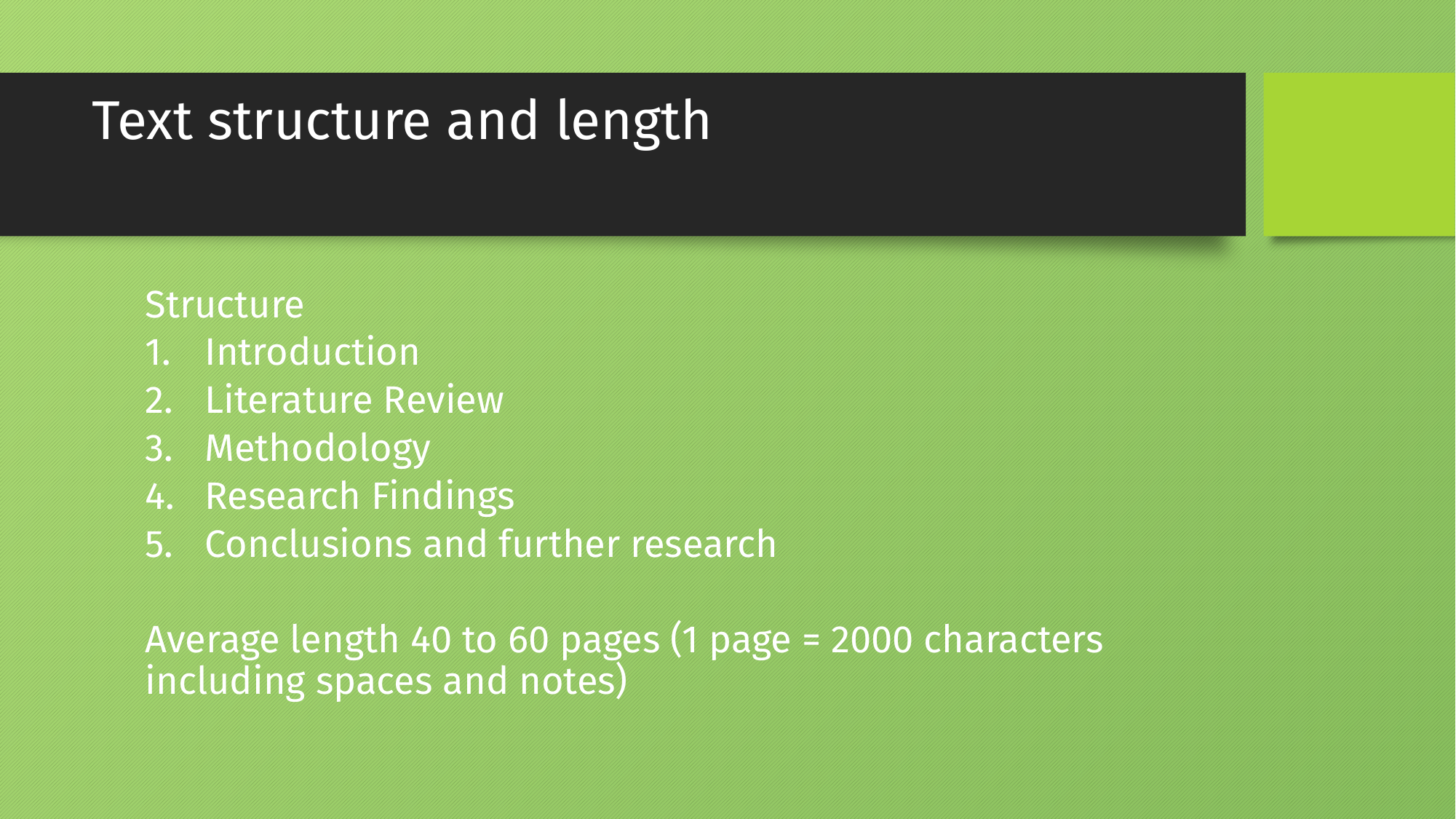

# Text structure and length
Structure
Introduction
Literature Review
Methodology
Research Findings
Conclusions and further research

Average length 40 to 60 pages (1 page = 2000 characters including spaces and notes)